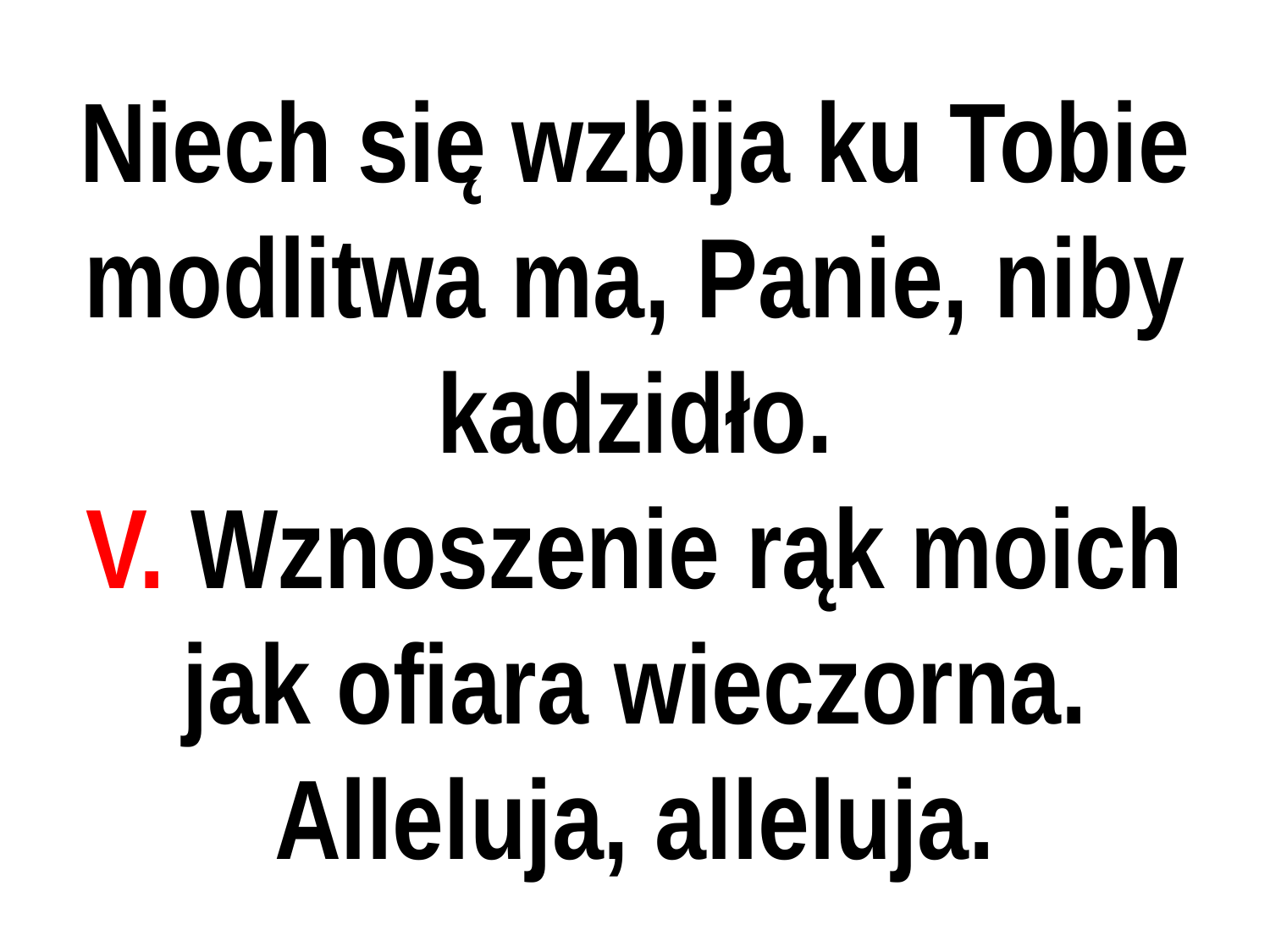

# Niech się wzbija ku Tobie modlitwa ma, Panie, niby kadzidło.
V. Wznoszenie rąk moich jak ofiara wieczorna. Alleluja, alleluja.